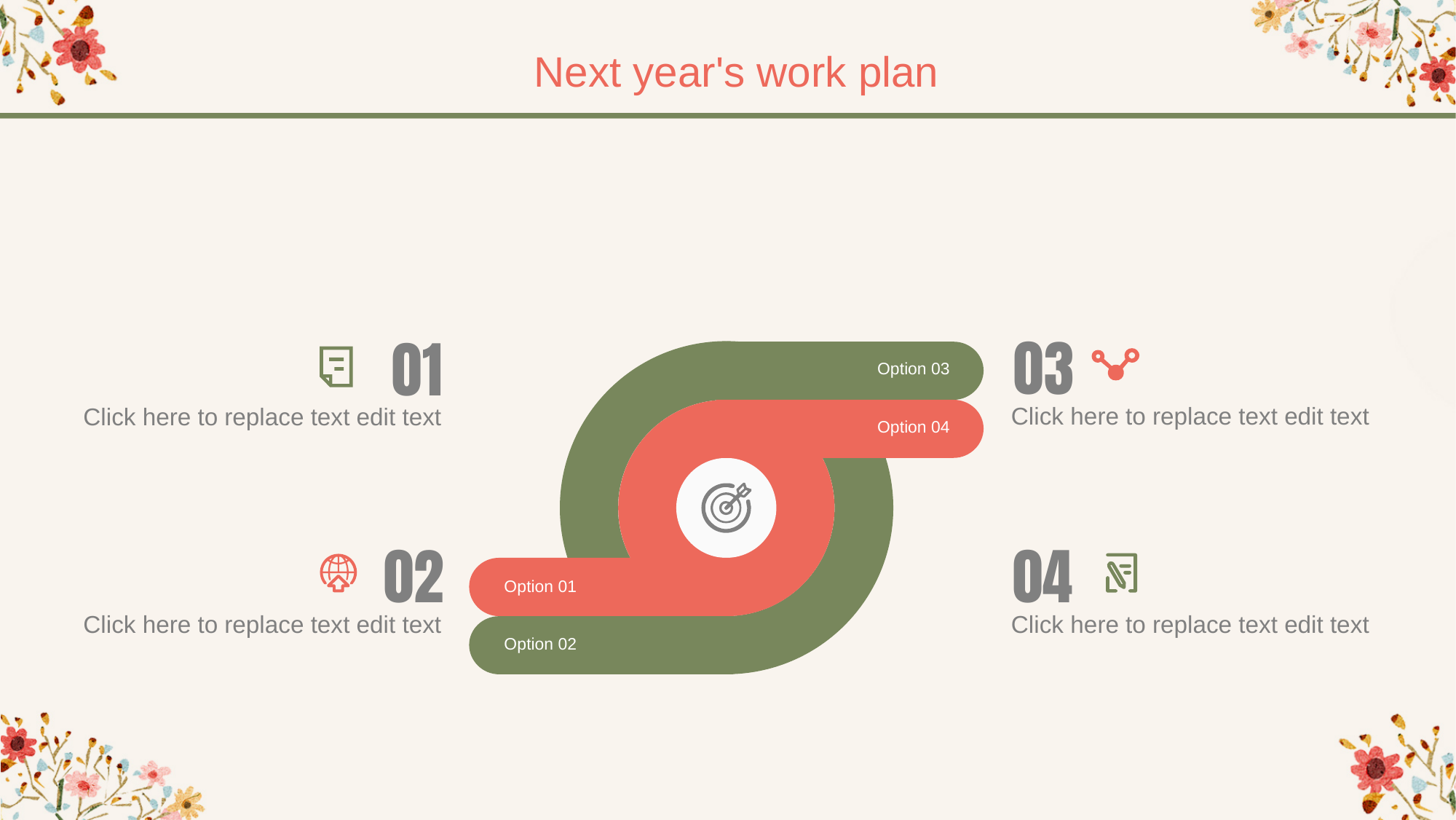

Next year's work plan

03
01

Option 03
Click here to replace text edit text
Click here to replace text edit text
Option 04
02
04

Option 01
Click here to replace text edit text
Click here to replace text edit text
Option 02